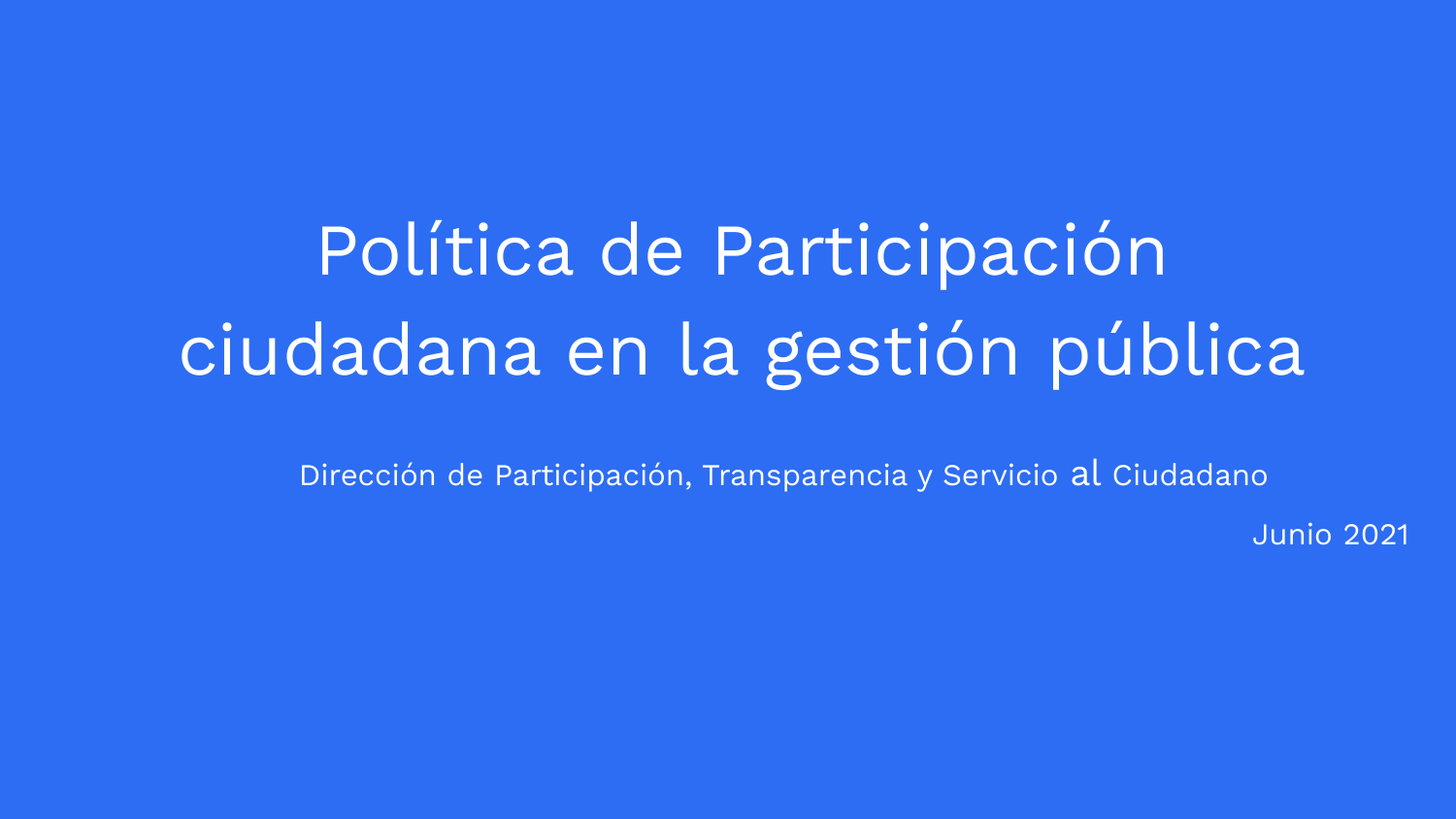

# Política de Participación ciudadana en la gestión pública
Dirección de Participación, Transparencia y Servicio al Ciudadano
Junio 2021